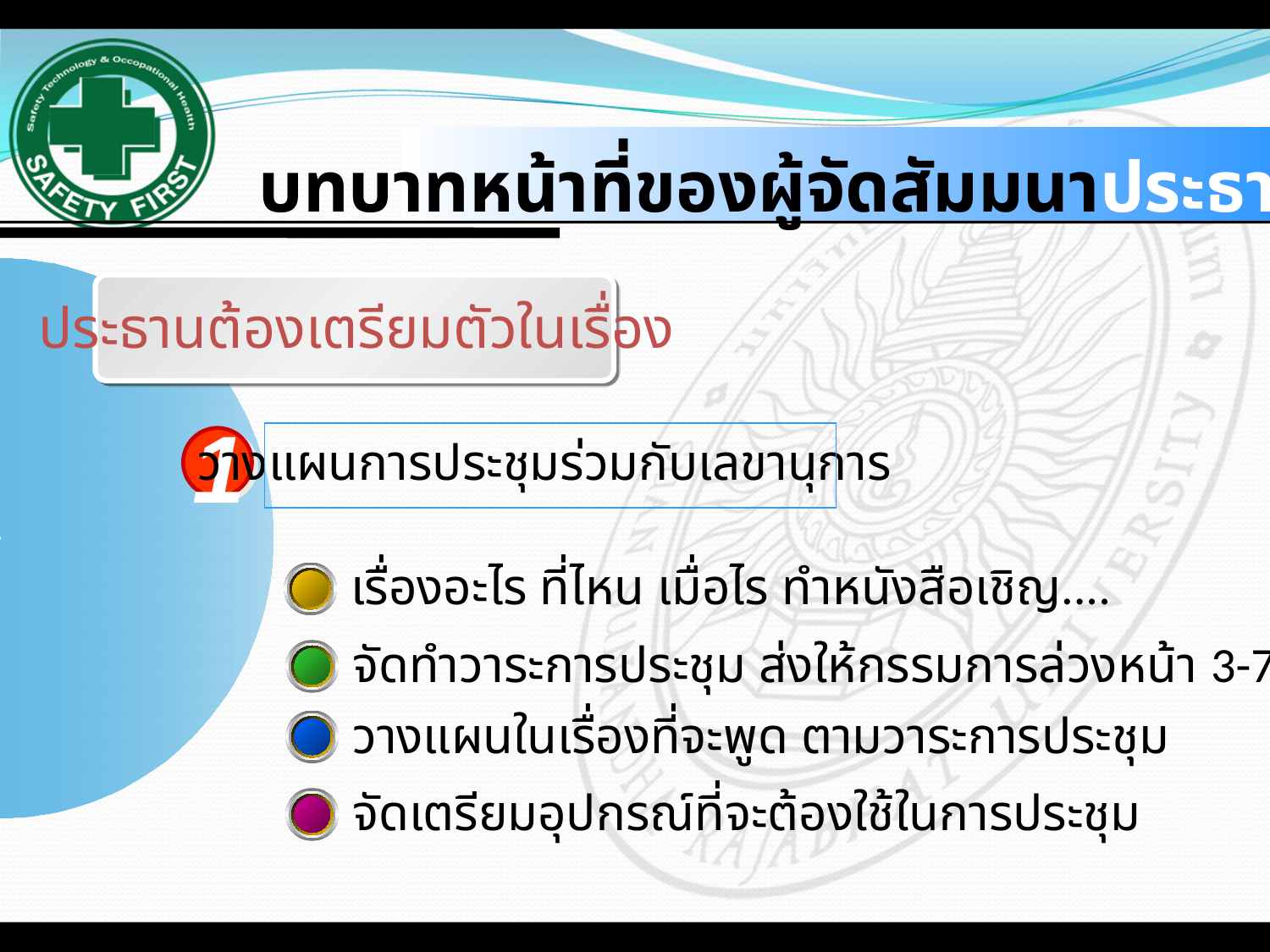

#

บทบาทหน้าที่ของผู้จัดสัมมนาประธาน

ประธานต้องเตรียมตัวในเรื่อง
1

วางแผนการประชุมร่วมกับเลขานุการ

เรื่องอะไร ที่ไหน เมื่อไร ทำหนังสือเชิญ....

จัดทำวาระการประชุม ส่งให้กรรมการล่วงหน้า 3-7 วัน

วางแผนในเรื่องที่จะพูด ตามวาระการประชุม

จัดเตรียมอุปกรณ์ที่จะต้องใช้ในการประชุม